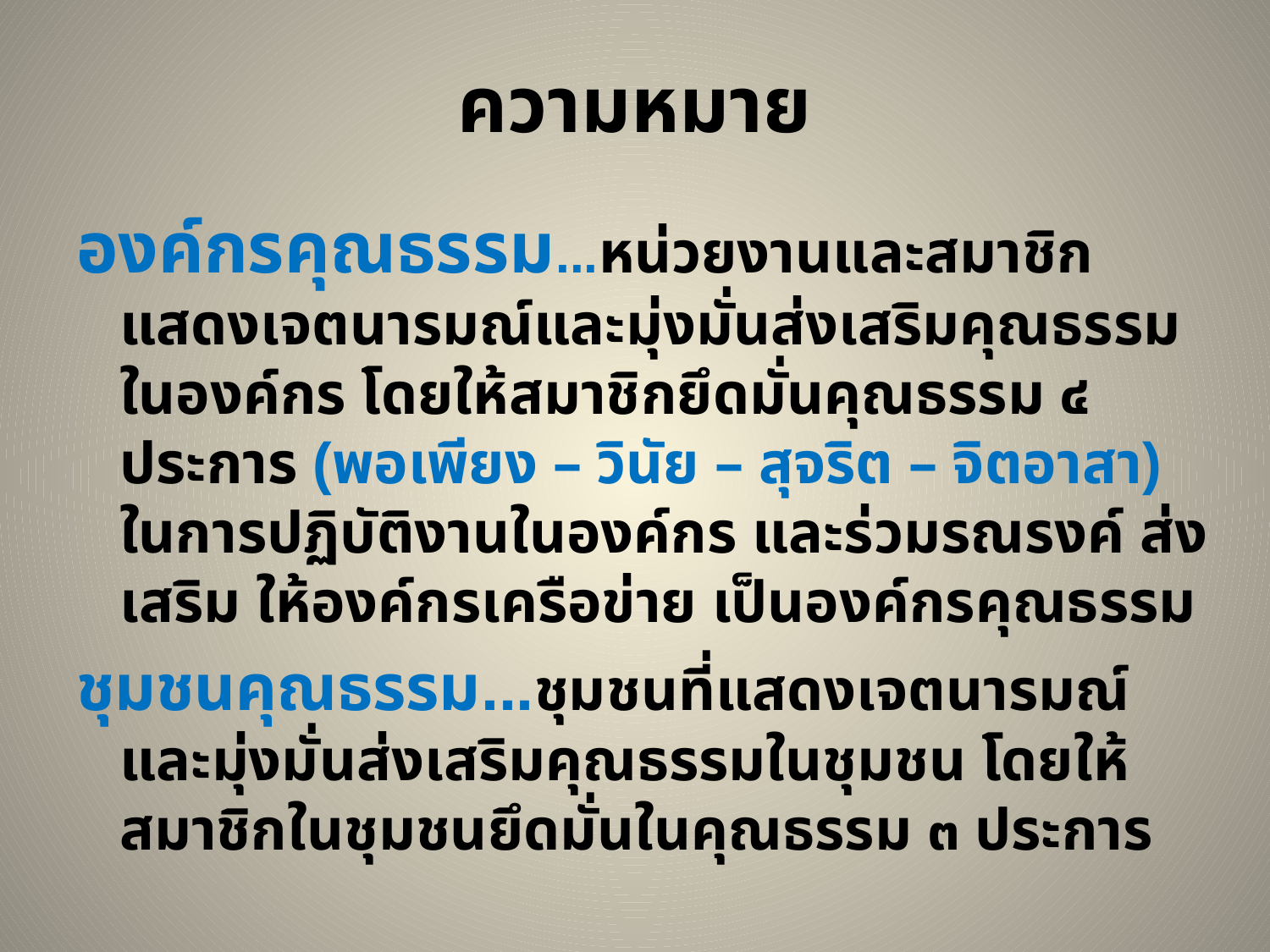

# ความหมาย
องค์กรคุณธรรม...หน่วยงานและสมาชิกแสดงเจตนารมณ์และมุ่งมั่นส่งเสริมคุณธรรมในองค์กร โดยให้สมาชิกยึดมั่นคุณธรรม ๔ ประการ (พอเพียง – วินัย – สุจริต – จิตอาสา) ในการปฏิบัติงานในองค์กร และร่วมรณรงค์ ส่งเสริม ให้องค์กรเครือข่าย เป็นองค์กรคุณธรรม
ชุมชนคุณธรรม...ชุมชนที่แสดงเจตนารมณ์ และมุ่งมั่นส่งเสริมคุณธรรมในชุมชน โดยให้สมาชิกในชุมชนยึดมั่นในคุณธรรม ๓ ประการ